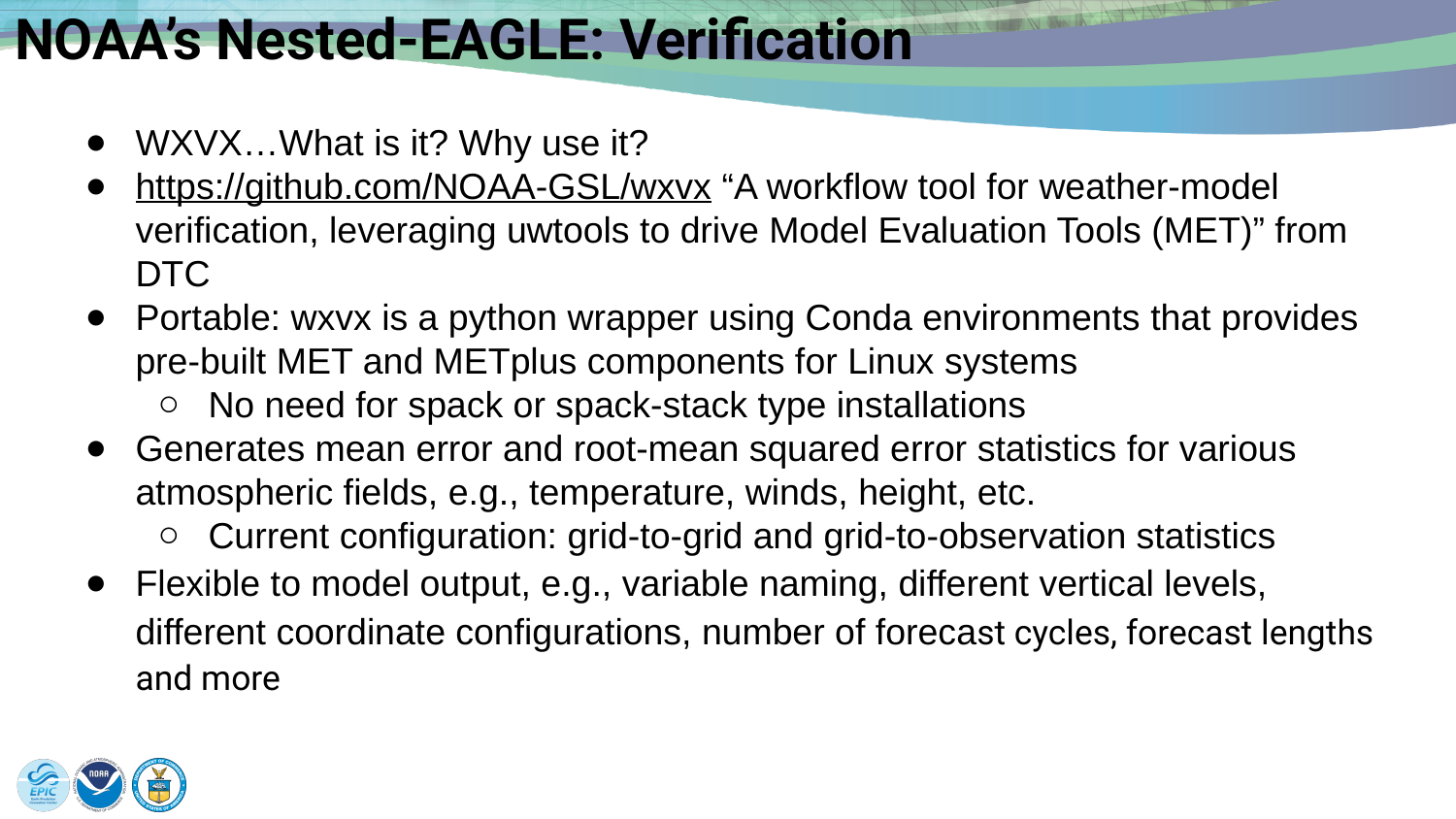

# NOAA’s Nested-EAGLE: Verification
WXVX…What is it? Why use it?
https://github.com/NOAA-GSL/wxvx “A workflow tool for weather-model verification, leveraging uwtools to drive Model Evaluation Tools (MET)” from DTC
Portable: wxvx is a python wrapper using Conda environments that provides pre-built MET and METplus components for Linux systems
No need for spack or spack-stack type installations
Generates mean error and root-mean squared error statistics for various atmospheric fields, e.g., temperature, winds, height, etc.
Current configuration: grid-to-grid and grid-to-observation statistics
Flexible to model output, e.g., variable naming, different vertical levels, different coordinate configurations, number of forecast cycles, forecast lengths and more